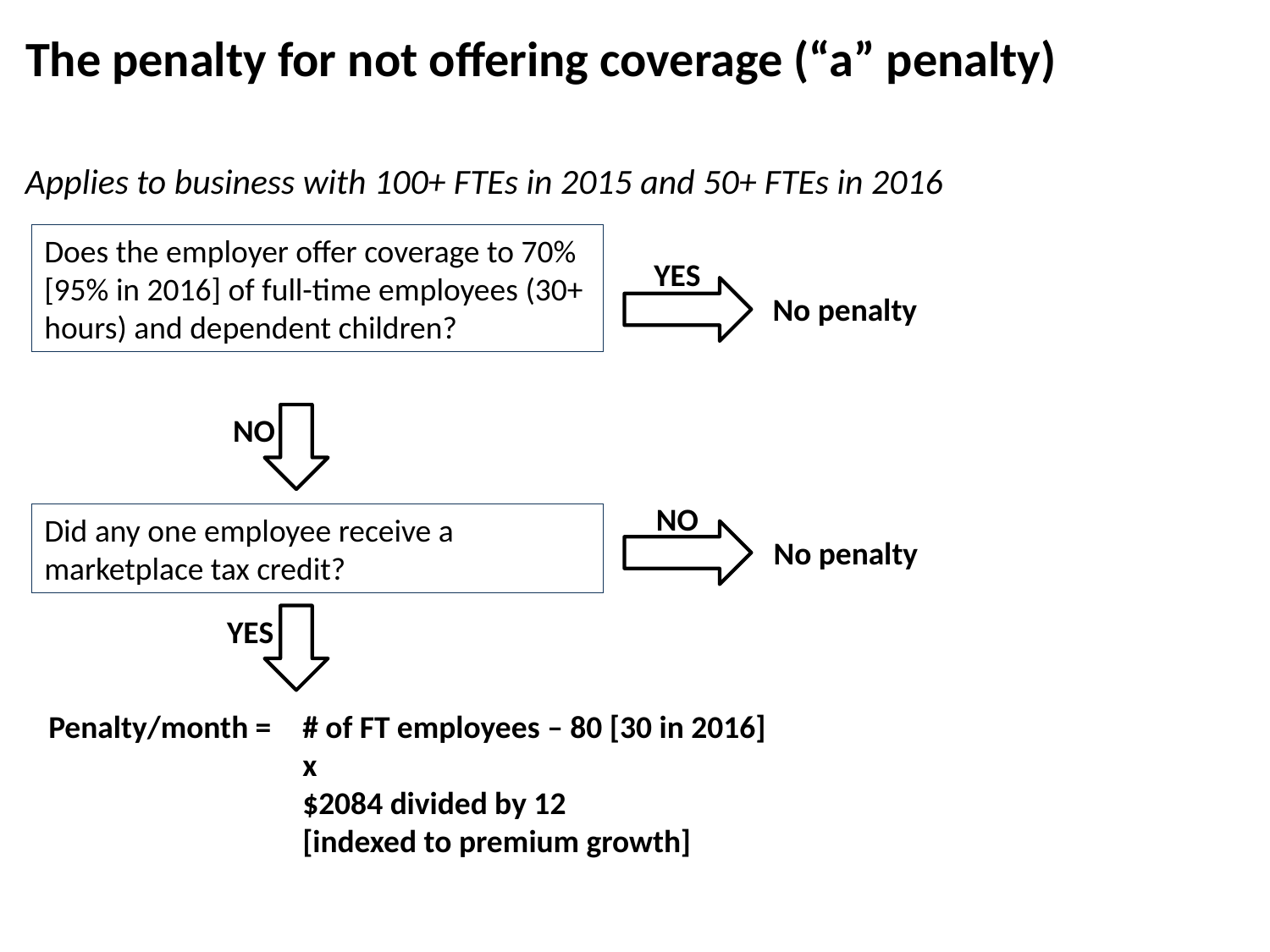

# The penalty for not offering coverage (“a” penalty)
Applies to business with 100+ FTEs in 2015 and 50+ FTEs in 2016
Does the employer offer coverage to 70% [95% in 2016] of full-time employees (30+ hours) and dependent children?
YES

No penalty
NO

NO
Did any one employee receive a marketplace tax credit?

No penalty
YES

Penalty/month =	# of FT employees – 80 [30 in 2016]
		x
		$2084 divided by 12
		[indexed to premium growth]